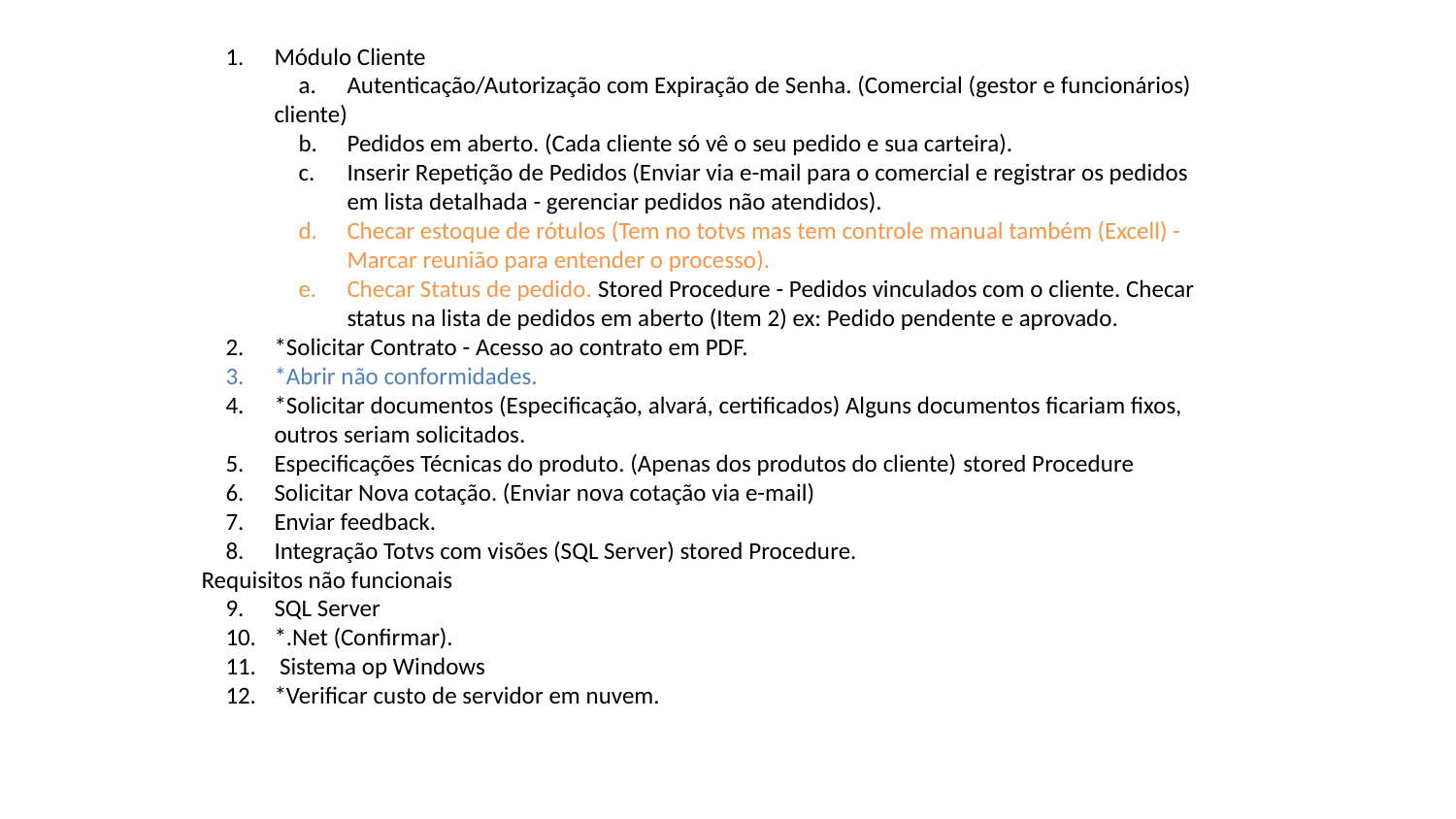

Módulo Cliente
Autenticação/Autorização com Expiração de Senha. (Comercial (gestor e funcionários)
cliente)
Pedidos em aberto. (Cada cliente só vê o seu pedido e sua carteira).
Inserir Repetição de Pedidos (Enviar via e-mail para o comercial e registrar os pedidos em lista detalhada - gerenciar pedidos não atendidos).
Checar estoque de rótulos (Tem no totvs mas tem controle manual também (Excell) - Marcar reunião para entender o processo).
Checar Status de pedido. Stored Procedure - Pedidos vinculados com o cliente. Checar status na lista de pedidos em aberto (Item 2) ex: Pedido pendente e aprovado.
*Solicitar Contrato - Acesso ao contrato em PDF.
*Abrir não conformidades.
*Solicitar documentos (Especificação, alvará, certificados) Alguns documentos ficariam fixos, outros seriam solicitados.
Especificações Técnicas do produto. (Apenas dos produtos do cliente) stored Procedure
Solicitar Nova cotação. (Enviar nova cotação via e-mail)
Enviar feedback.
Integração Totvs com visões (SQL Server) stored Procedure.
Requisitos não funcionais
SQL Server
*.Net (Confirmar).
 Sistema op Windows
*Verificar custo de servidor em nuvem.